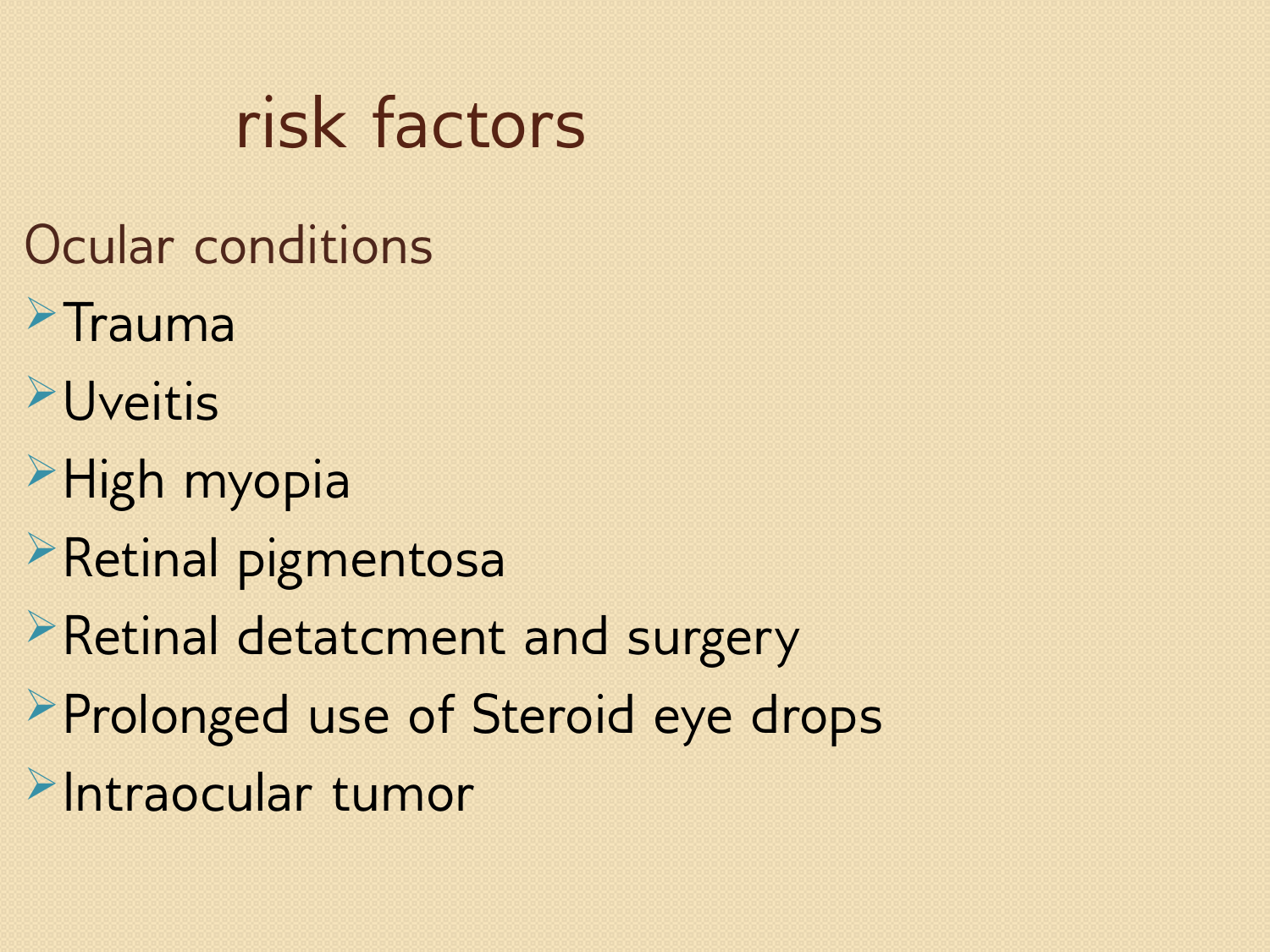

# risk factors
Ocular conditions
Trauma
Uveitis
High myopia
Retinal pigmentosa
Retinal detatcment and surgery
Prolonged use of Steroid eye drops
Intraocular tumor
124